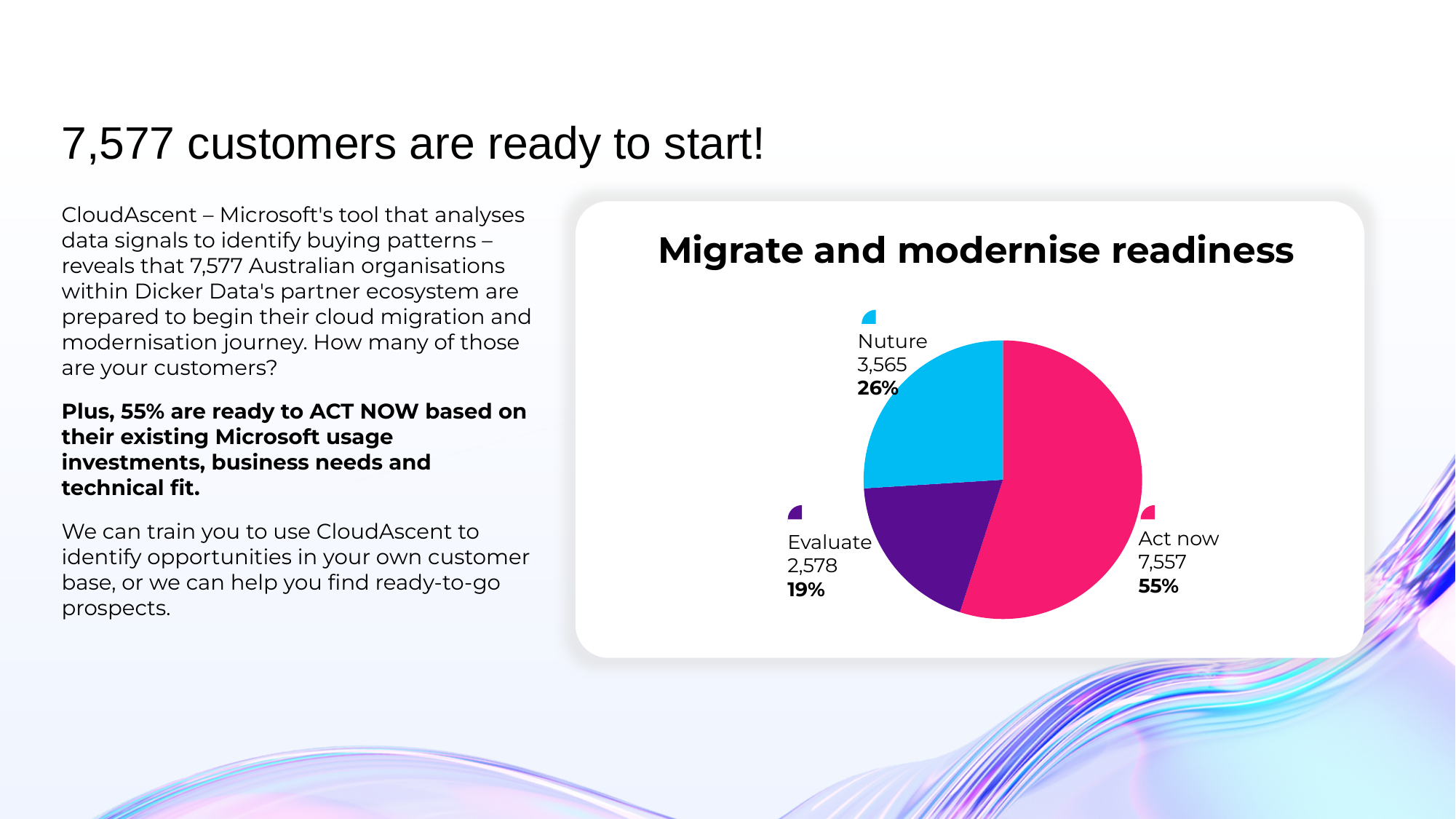

# 7,577 customers are ready to start!
CloudAscent – Microsoft's tool that analyses data signals to identify buying patterns – reveals that 7,577 Australian organisations within Dicker Data's partner ecosystem are prepared to begin their cloud migration and modernisation journey. How many of those are your customers?
Plus, 55% are ready to ACT NOW based on their existing Microsoft usage investments, business needs and technical fit.
We can train you to use CloudAscent to identify opportunities in your own customer base, or we can help you find ready-to-go prospects.

Migrate and modernise readiness

### Chart

| Category | Sales |
|---|---|
|  | 55.0 |
|  | 19.0 |
|  | 26.0 |
Nuture
3,565
26%

Act now
7,557
55%
Evaluate
2,578
19%